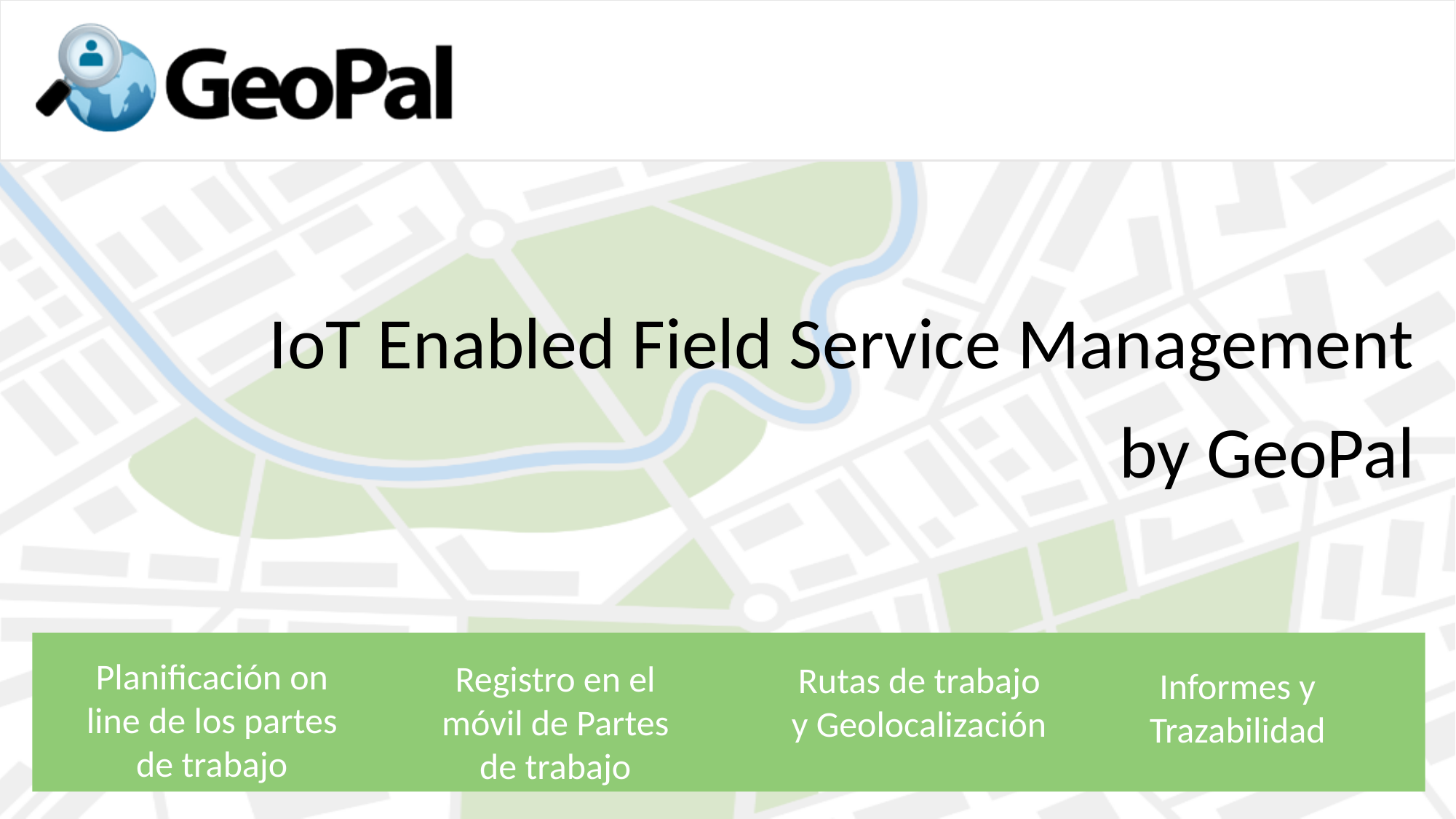

# IoT Enabled Field Service Management by GeoPal